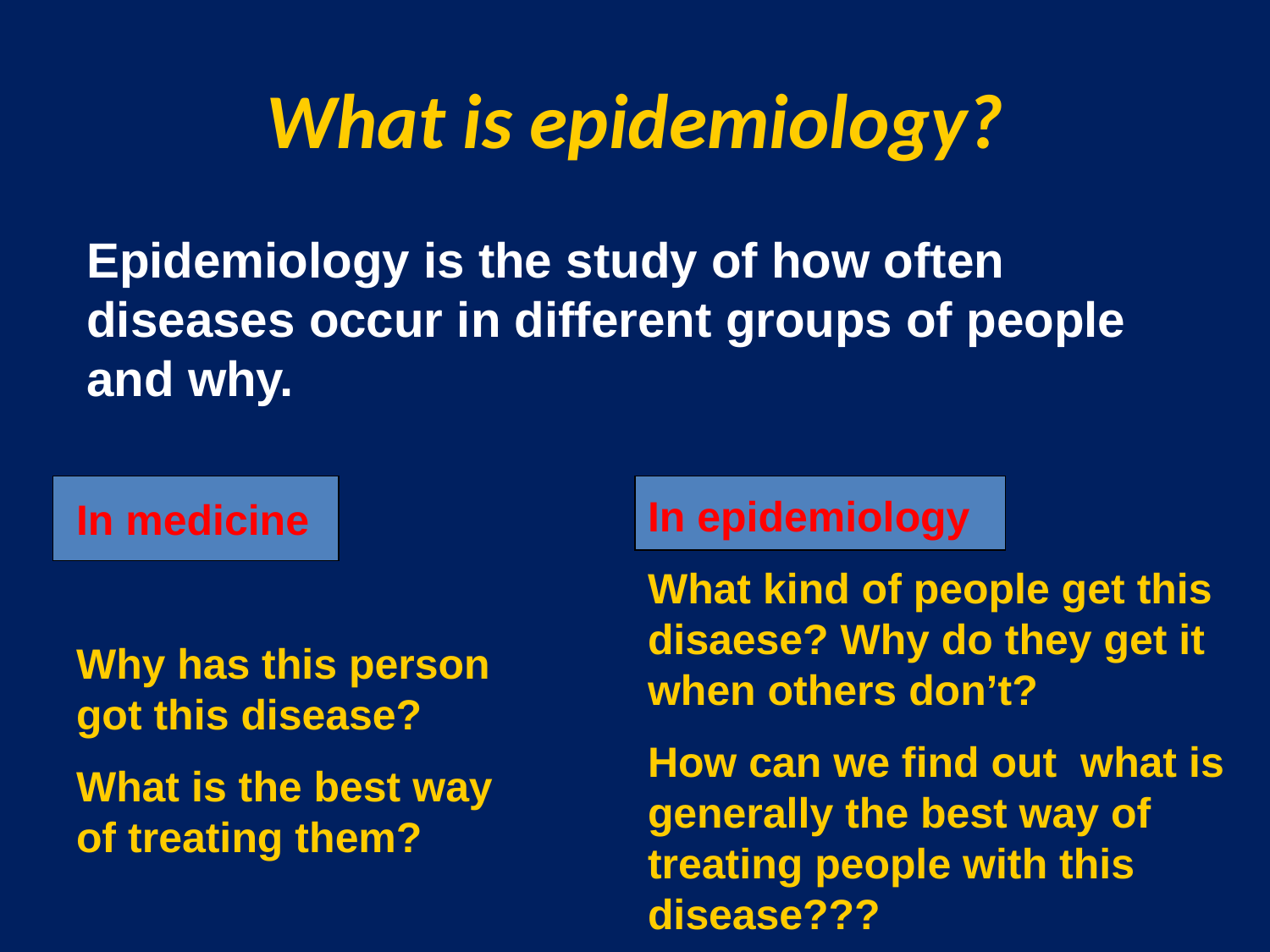

# What is epidemiology?
Epidemiology is the study of how often diseases occur in different groups of people and why.

In epidemiology
What kind of people get this disaese? Why do they get it when others don’t?
How can we find out  what is generally the best way of treating people with this disease???
In medicine

Why has this person got this disease?
What is the best way of treating them?